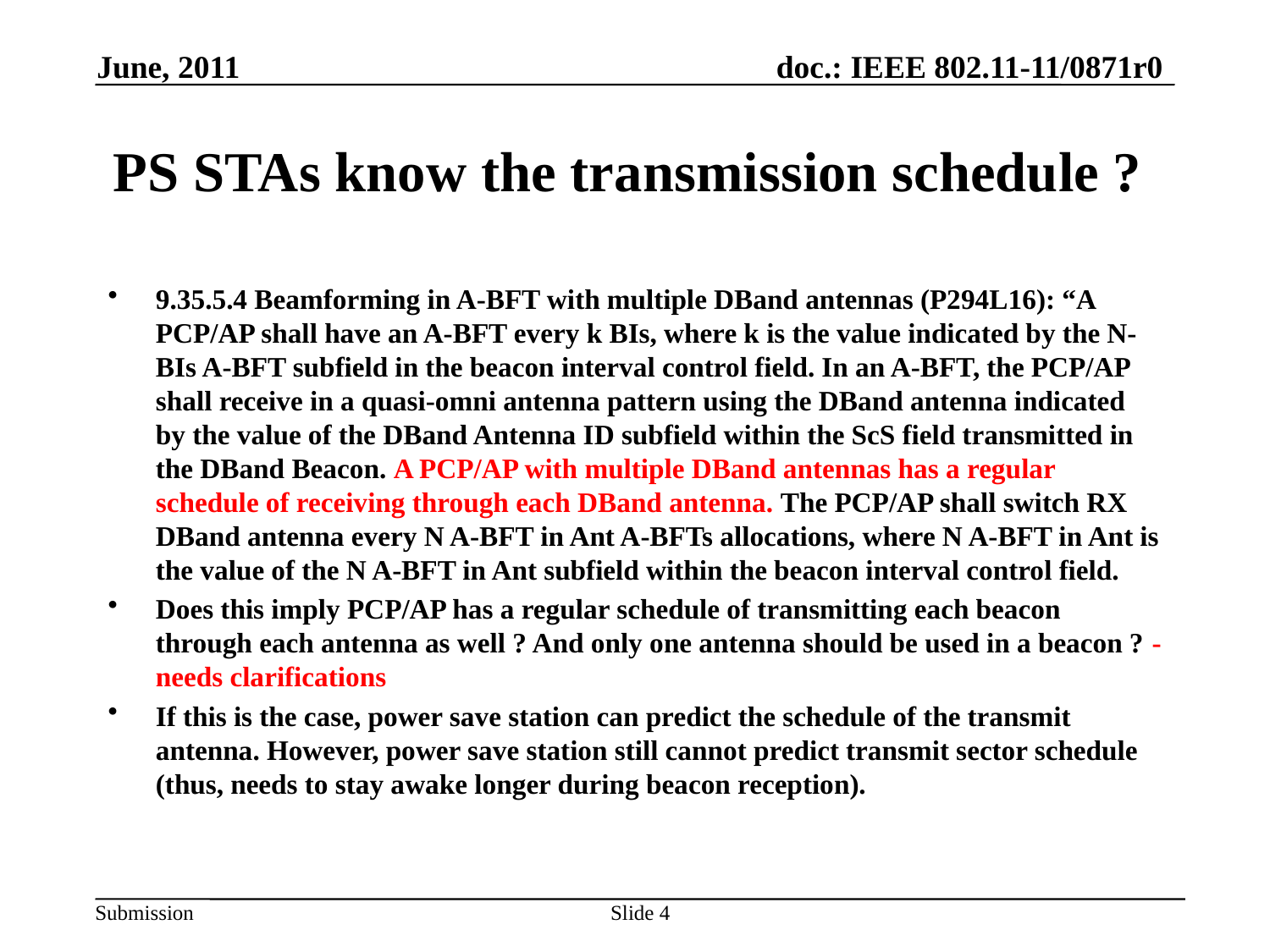

June, 2011
# PS STAs know the transmission schedule ?
9.35.5.4 Beamforming in A-BFT with multiple DBand antennas (P294L16): “A PCP/AP shall have an A-BFT every k BIs, where k is the value indicated by the N-BIs A-BFT subfield in the beacon interval control field. In an A-BFT, the PCP/AP shall receive in a quasi-omni antenna pattern using the DBand antenna indicated by the value of the DBand Antenna ID subfield within the ScS field transmitted in the DBand Beacon. A PCP/AP with multiple DBand antennas has a regular schedule of receiving through each DBand antenna. The PCP/AP shall switch RX DBand antenna every N A-BFT in Ant A-BFTs allocations, where N A-BFT in Ant is the value of the N A-BFT in Ant subfield within the beacon interval control field.
Does this imply PCP/AP has a regular schedule of transmitting each beacon through each antenna as well ? And only one antenna should be used in a beacon ? - needs clarifications
If this is the case, power save station can predict the schedule of the transmit antenna. However, power save station still cannot predict transmit sector schedule (thus, needs to stay awake longer during beacon reception).
Slide 4